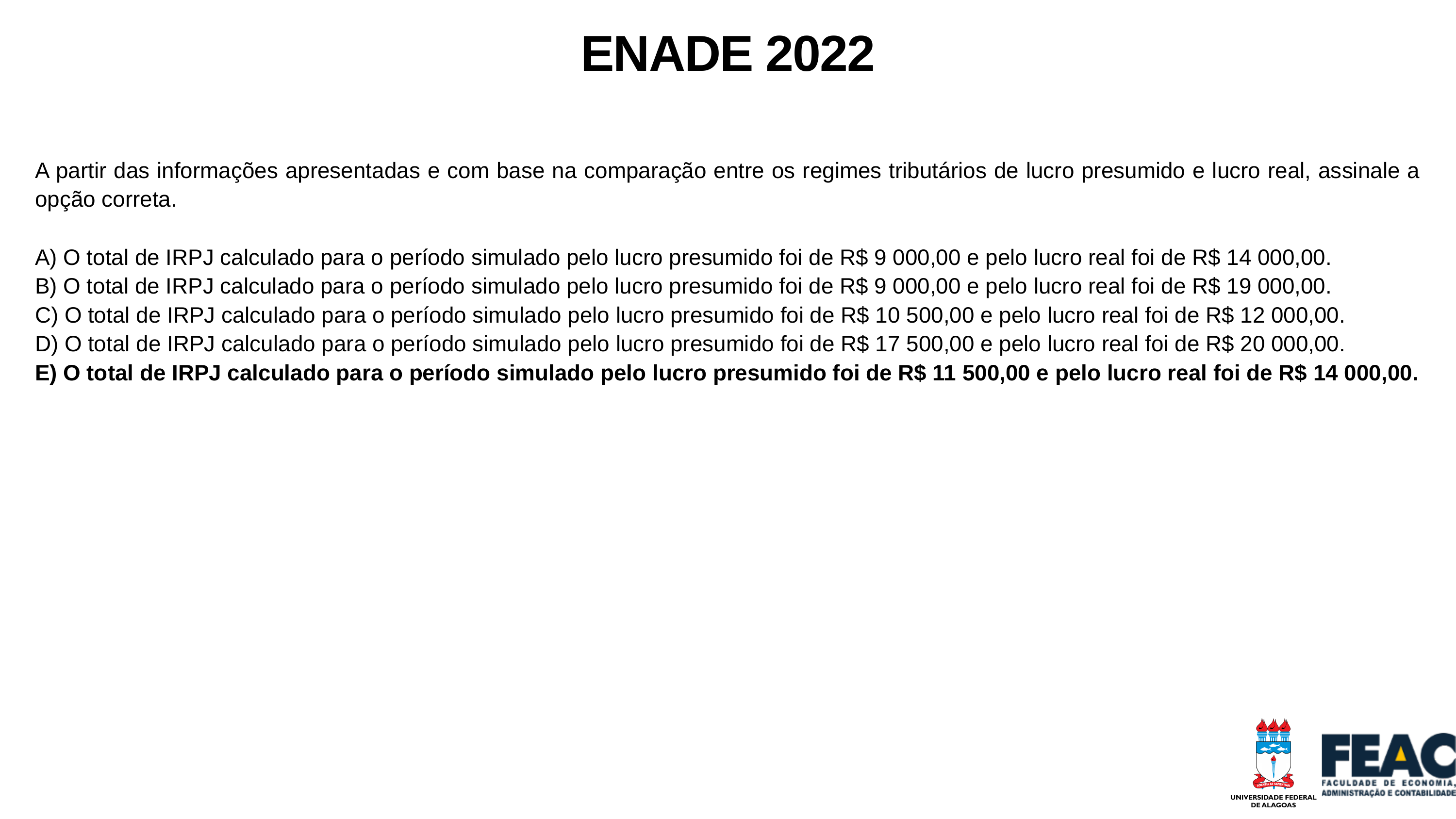

ENADE 2022

​
A partir das informações apresentadas e com base na comparação entre os regimes tributários de lucro presumido e lucro real, assinale a opção correta. ​
​
A) O total de IRPJ calculado para o período simulado pelo lucro presumido foi de R$ 9 000,00 e pelo lucro real foi de R$ 14 000,00. ​
B) O total de IRPJ calculado para o período simulado pelo lucro presumido foi de R$ 9 000,00 e pelo lucro real foi de R$ 19 000,00. ​
C) O total de IRPJ calculado para o período simulado pelo lucro presumido foi de R$ 10 500,00 e pelo lucro real foi de R$ 12 000,00. ​
D) O total de IRPJ calculado para o período simulado pelo lucro presumido foi de R$ 17 500,00 e pelo lucro real foi de R$ 20 000,00. ​
E) O total de IRPJ calculado para o período simulado pelo lucro presumido foi de R$ 11 500,00 e pelo lucro real foi de R$ 14 000,00.